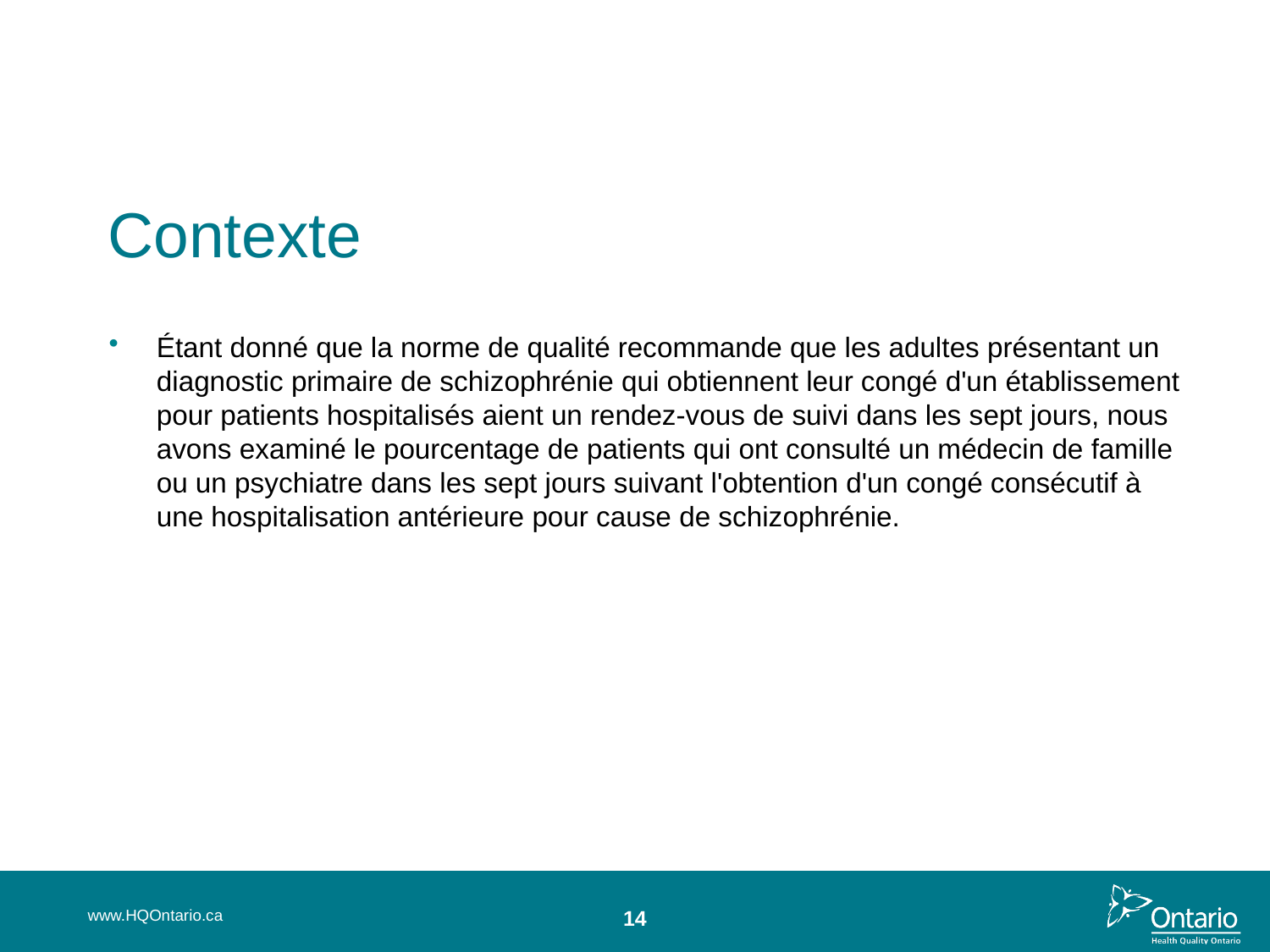

Contexte
Étant donné que la norme de qualité recommande que les adultes présentant un diagnostic primaire de schizophrénie qui obtiennent leur congé d'un établissement pour patients hospitalisés aient un rendez-vous de suivi dans les sept jours, nous avons examiné le pourcentage de patients qui ont consulté un médecin de famille ou un psychiatre dans les sept jours suivant l'obtention d'un congé consécutif à une hospitalisation antérieure pour cause de schizophrénie.

www.HQOntario.ca